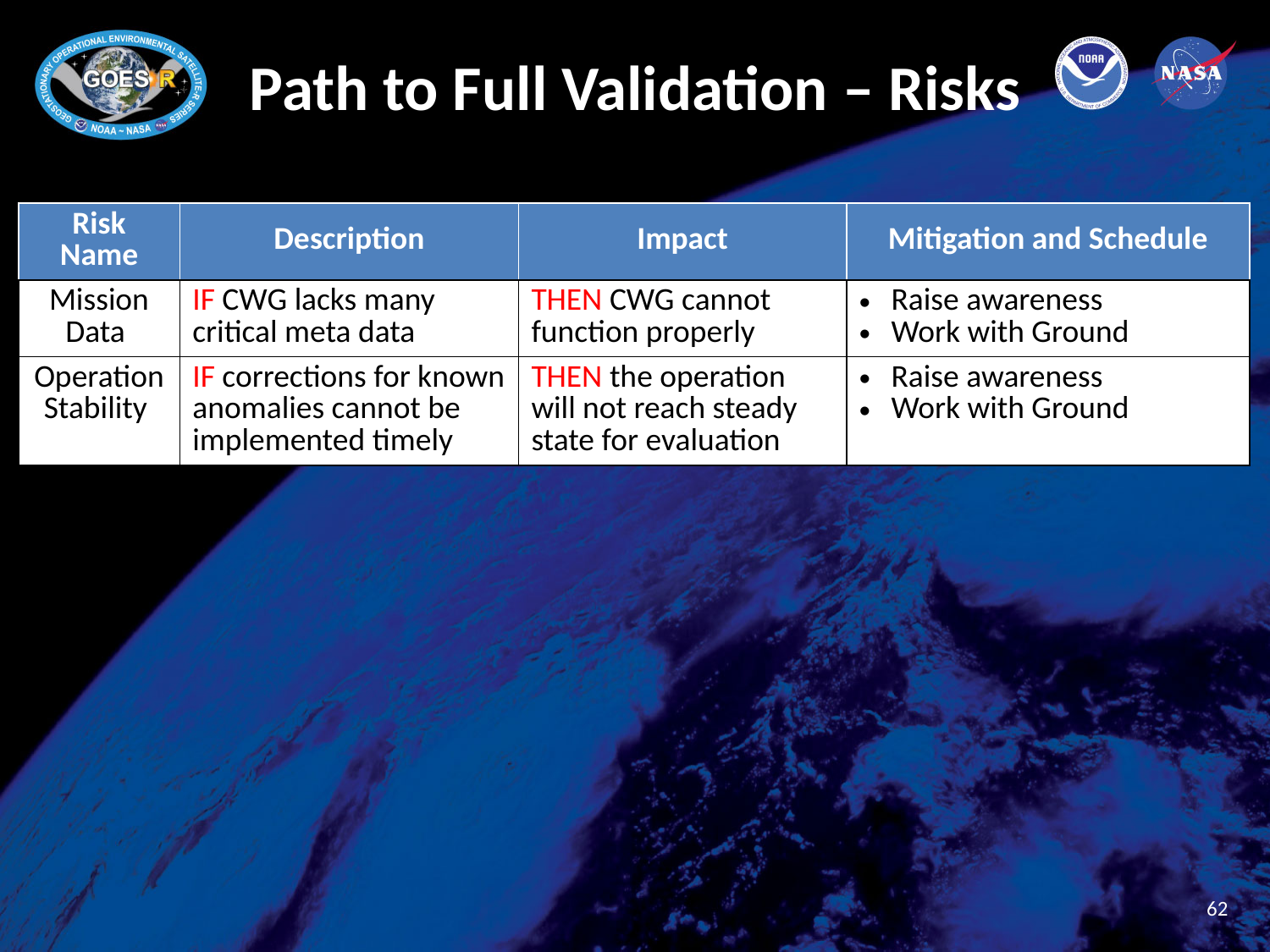

# Path to Full Validation – Risks
| Risk Name | Description | Impact | Mitigation and Schedule |
| --- | --- | --- | --- |
| Mission Data | IF CWG lacks many critical meta data | THEN CWG cannot function properly | Raise awareness Work with Ground |
| Operation Stability | IF corrections for known anomalies cannot be implemented timely | THEN the operation will not reach steady state for evaluation | Raise awareness Work with Ground |
62